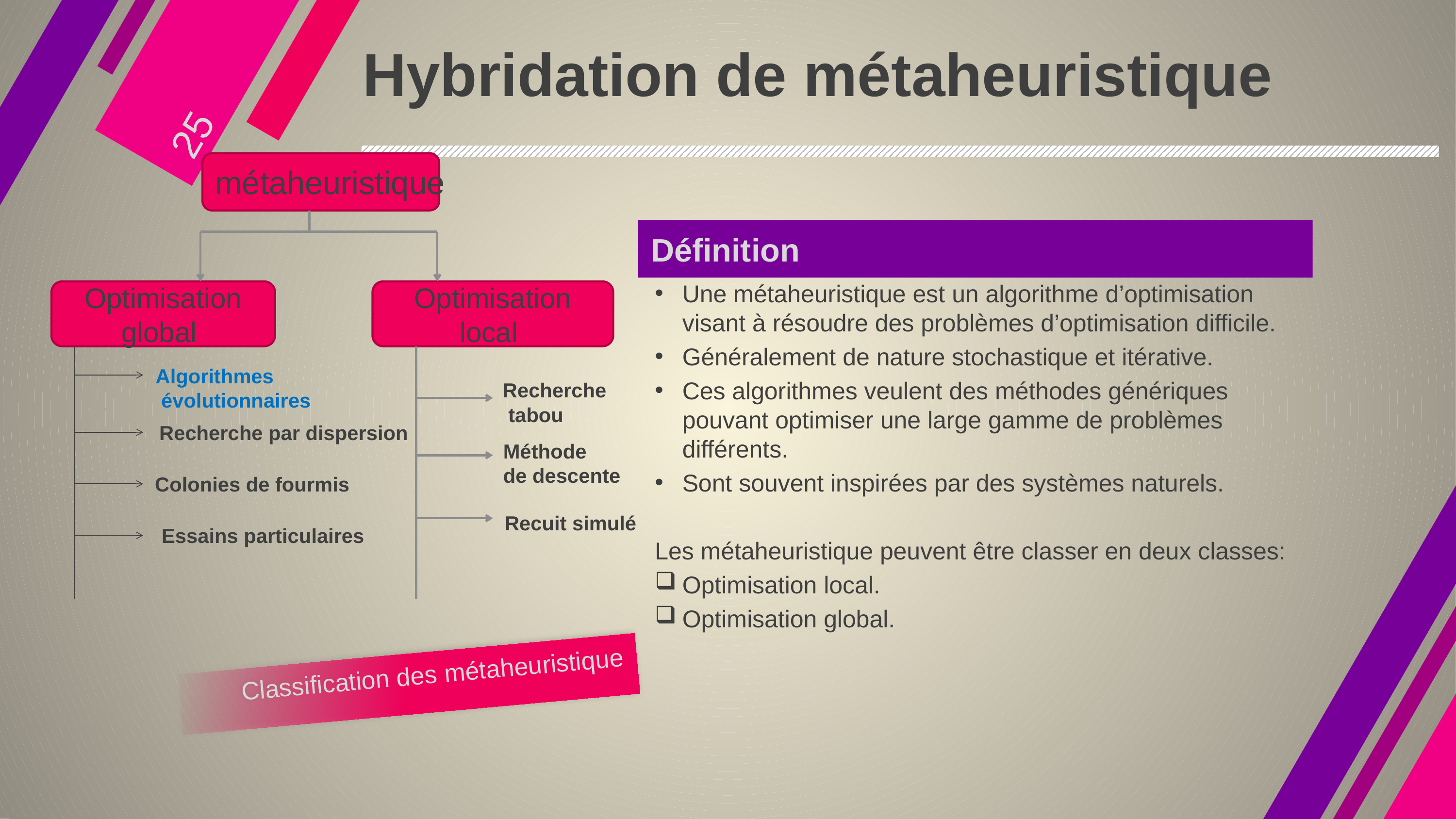

# Hybridation de métaheuristique
 25

métaheuristique
Définition
Une métaheuristique est un algorithme d’optimisation visant à résoudre des problèmes d’optimisation difficile.
Généralement de nature stochastique et itérative.
Ces algorithmes veulent des méthodes génériques pouvant optimiser une large gamme de problèmes différents.
Sont souvent inspirées par des systèmes naturels.

Les métaheuristique peuvent être classer en deux classes:
Optimisation local.
Optimisation global.
Optimisation global
Optimisation local
Algorithmes
 évolutionnaires
Recherche
 tabou
Recherche par dispersion
Méthode
de descente
Colonies de fourmis
Recuit simulé
Essains particulaires
Classification des métaheuristique